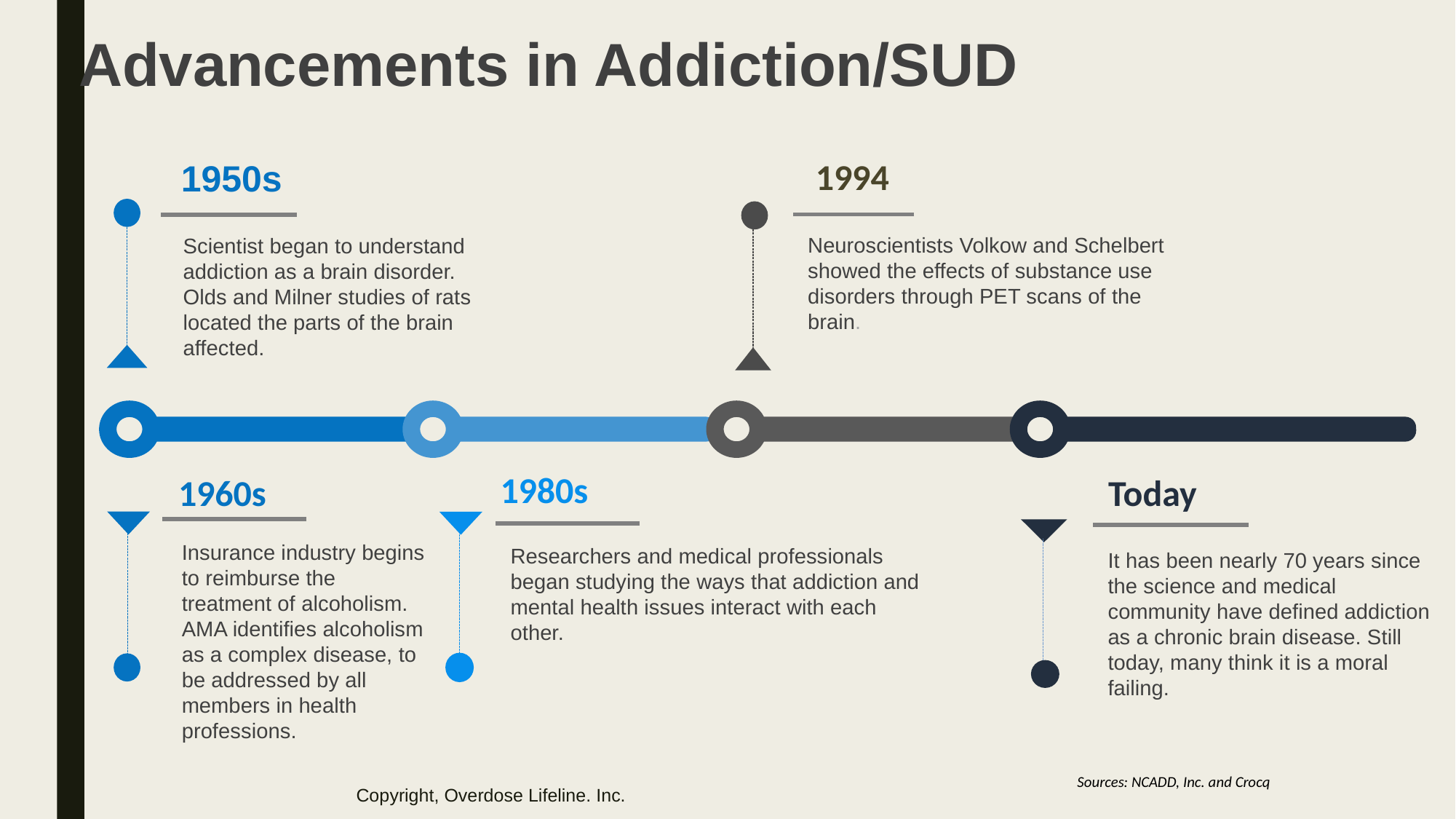

Advancements in Addiction/SUD
 1994

Neuroscientists Volkow and Schelbert showed the effects of substance use disorders through PET scans of the brain.

 1950s

Scientist began to understand addiction as a brain disorder. Olds and Milner studies of rats located the parts of the brain affected.

 1980s

Researchers and medical professionals began studying the ways that addiction and mental health issues interact with each other.

 1960s

Insurance industry begins to reimburse the treatment of alcoholism. AMA identifies alcoholism as a complex disease, to be addressed by all members in health professions.

 Today

It has been nearly 70 years since the science and medical community have defined addiction as a chronic brain disease. Still today, many think it is a moral failing.

Sources: NCADD, Inc. and Crocq
Copyright, Overdose Lifeline. Inc.